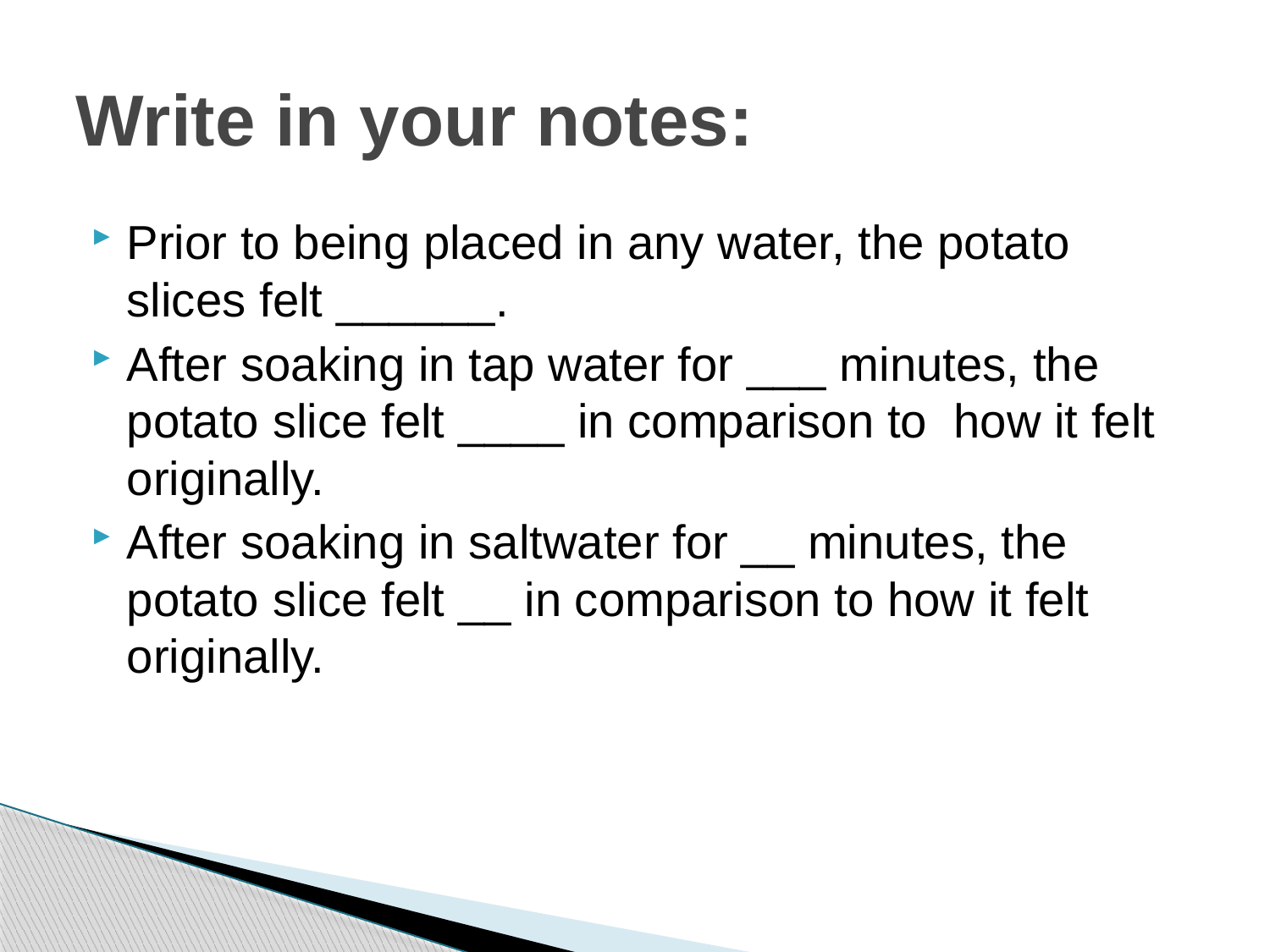

# Write in your notes:
Prior to being placed in any water, the potato slices felt ______.
After soaking in tap water for ___ minutes, the potato slice felt ____ in comparison to  how it felt originally.
After soaking in saltwater for __ minutes, the potato slice felt __ in comparison to how it felt originally.